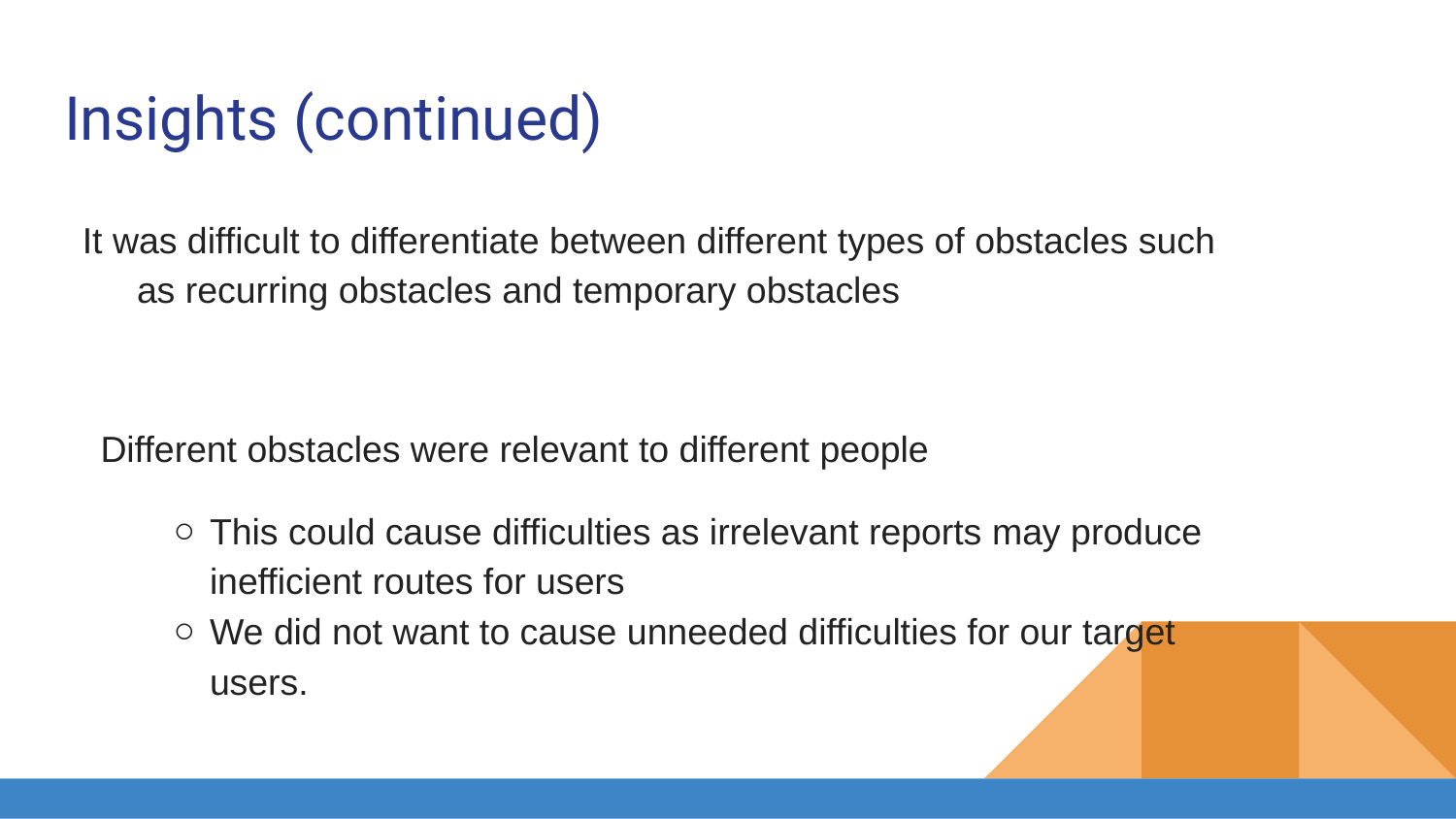

# Insights (continued)
It was difficult to differentiate between different types of obstacles such as recurring obstacles and temporary obstacles

Different obstacles were relevant to different people
This could cause difficulties as irrelevant reports may produce inefficient routes for users
We did not want to cause unneeded difficulties for our target users.